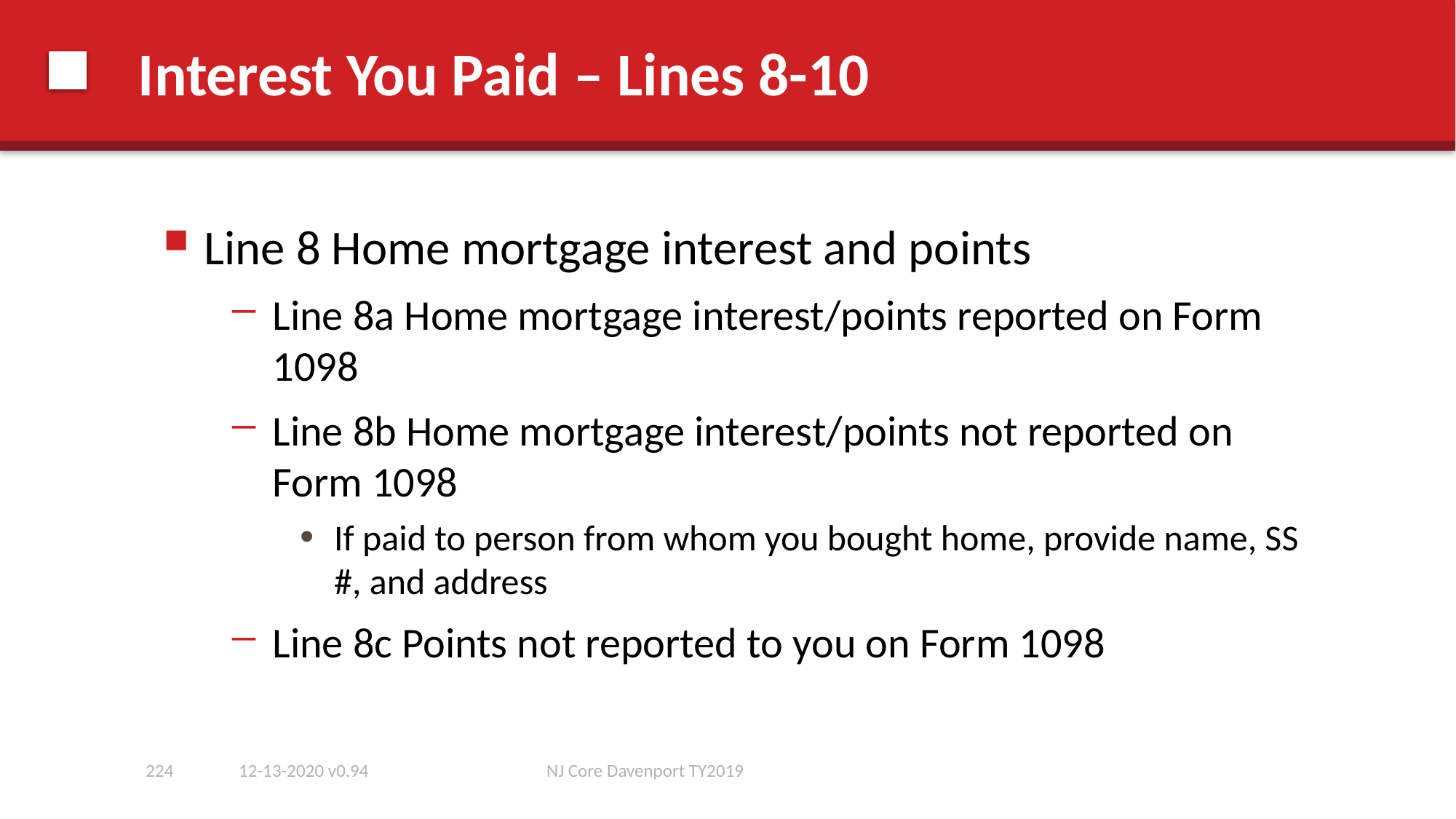

# Interest You Paid – Lines 8-10
Line 8 Home mortgage interest and points
Line 8a Home mortgage interest/points reported on Form 1098
Line 8b Home mortgage interest/points not reported on Form 1098
If paid to person from whom you bought home, provide name, SS #, and address
Line 8c Points not reported to you on Form 1098
224
12-13-2020 v0.94
NJ Core Davenport TY2019